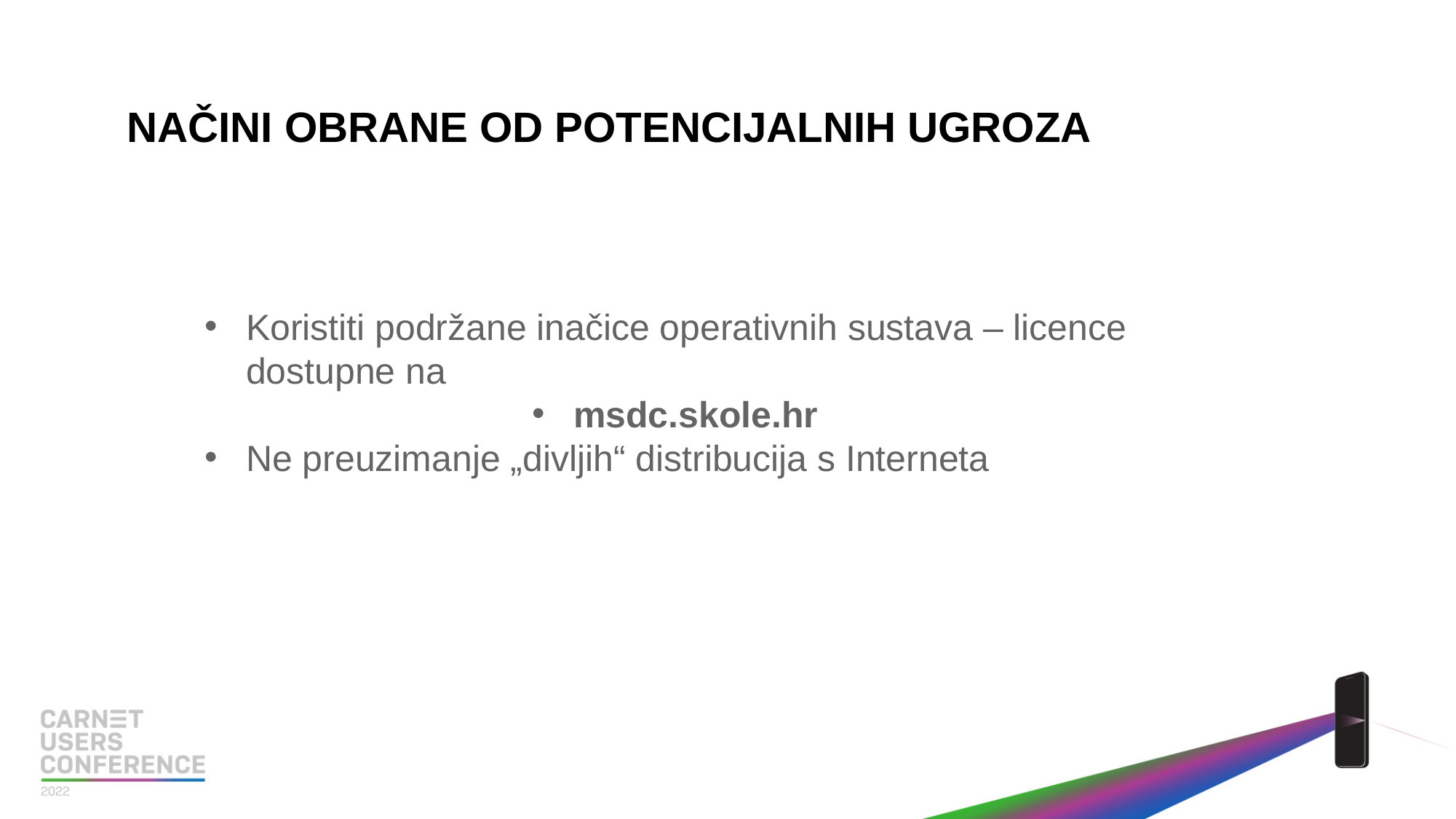

NAČINI OBRANE OD POTENCIJALNIH UGROZA
Koristiti podržane inačice operativnih sustava – licence dostupne na
msdc.skole.hr​
Ne preuzimanje „divljih“ distribucija s Interneta